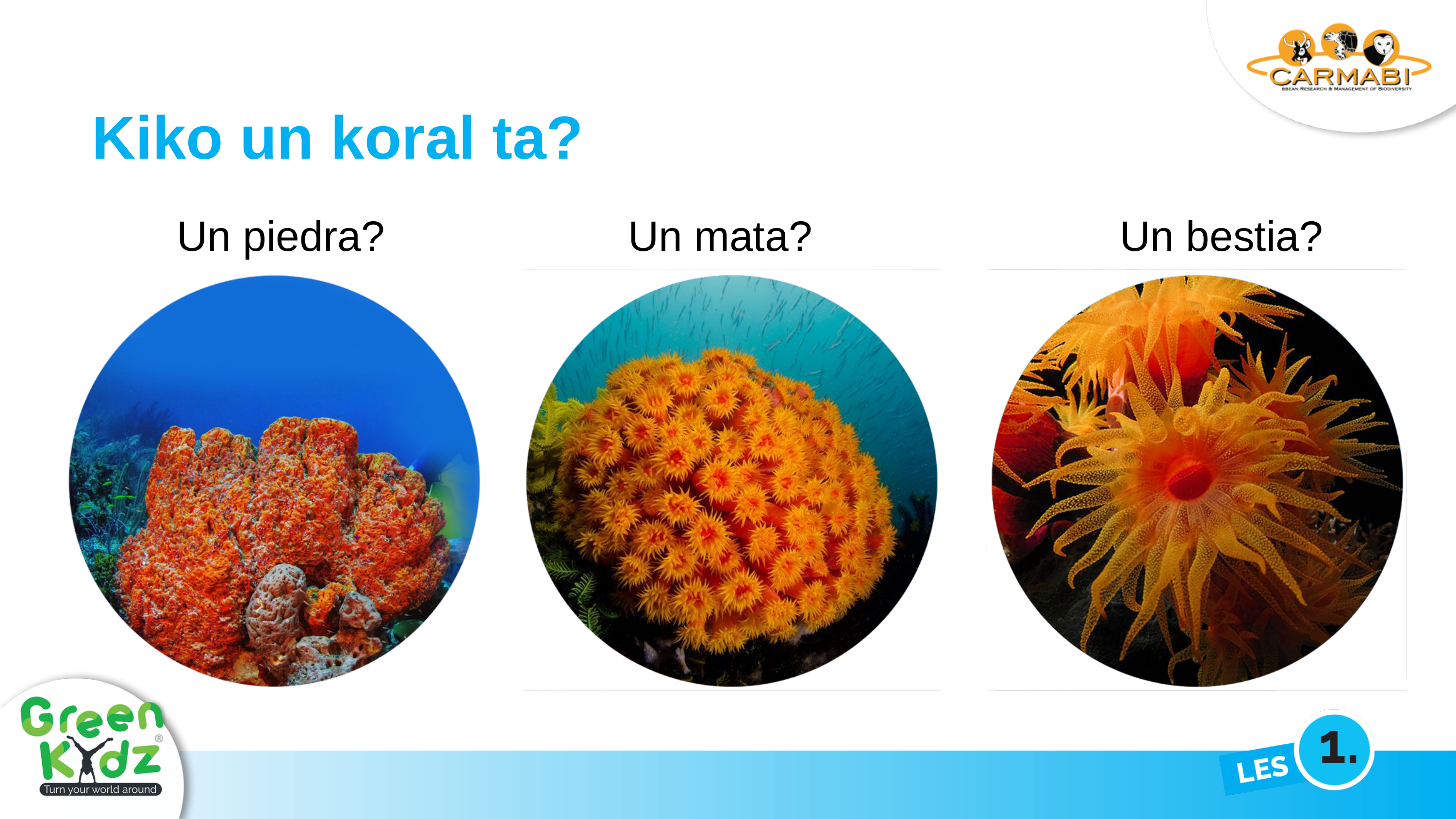

Kiko un koral ta?
Un piedra?
Un mata?

Un bestia?